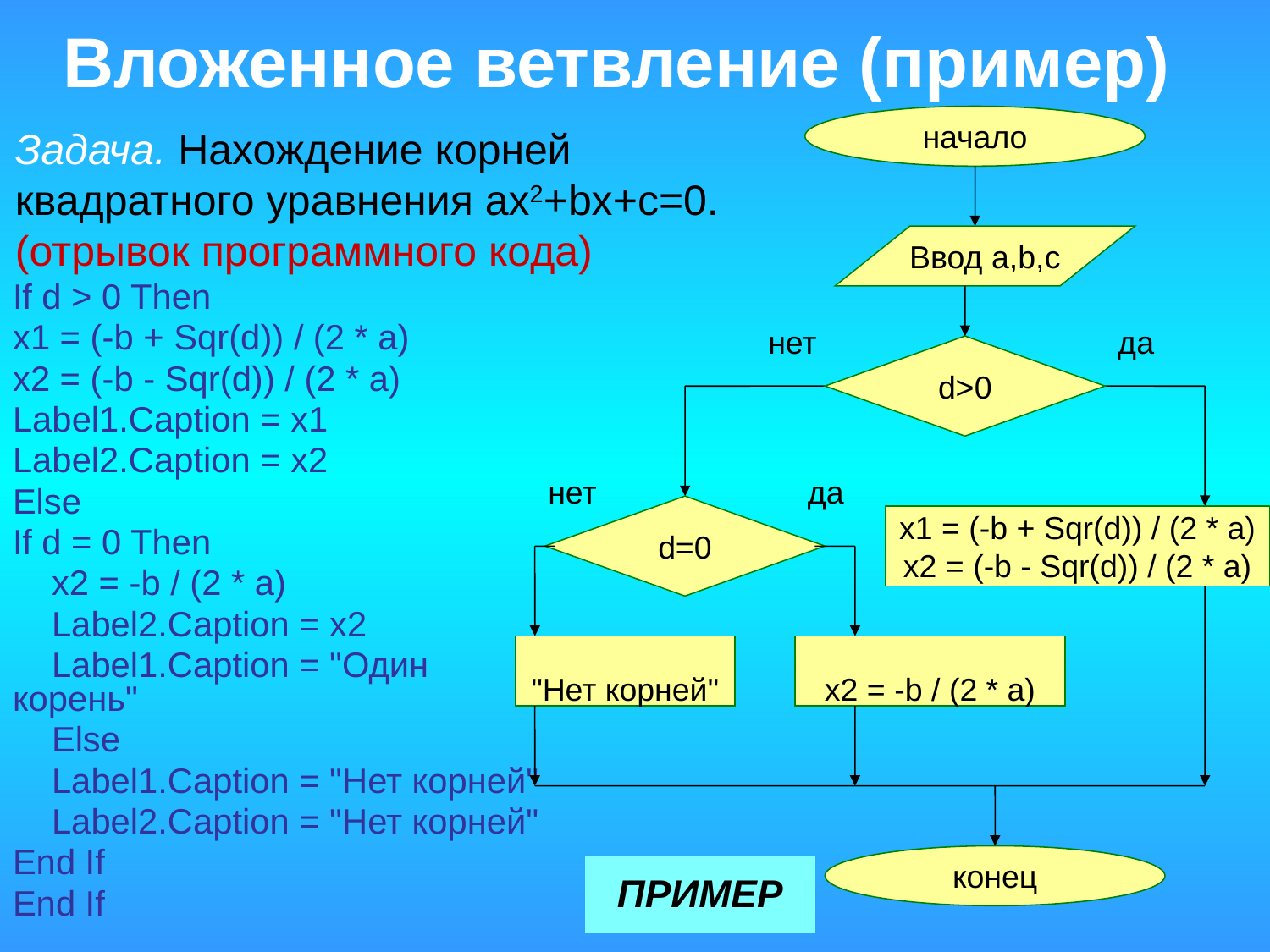

# Вложенное ветвление (пример)
начало

Ввод a,b,c

нет
да
d>0

нет
да
d=0
x1 = (-b + Sqr(d)) / (2 * a)
x2 = (-b - Sqr(d)) / (2 * a)

"Нет корней"

x2 = -b / (2 * a)

конец
Задача. Нахождение корней
квадратного уравнения ax2+bx+c=0.
(отрывок программного кода)
If d > 0 Then
x1 = (-b + Sqr(d)) / (2 * a)
x2 = (-b - Sqr(d)) / (2 * a)
Label1.Caption = x1
Label2.Caption = x2
Else
If d = 0 Then
    x2 = -b / (2 * a)
    Label2.Caption = x2
    Label1.Caption = "Один корень"
    Else
    Label1.Caption = "Нет корней"
    Label2.Caption = "Нет корней"
End If
End If